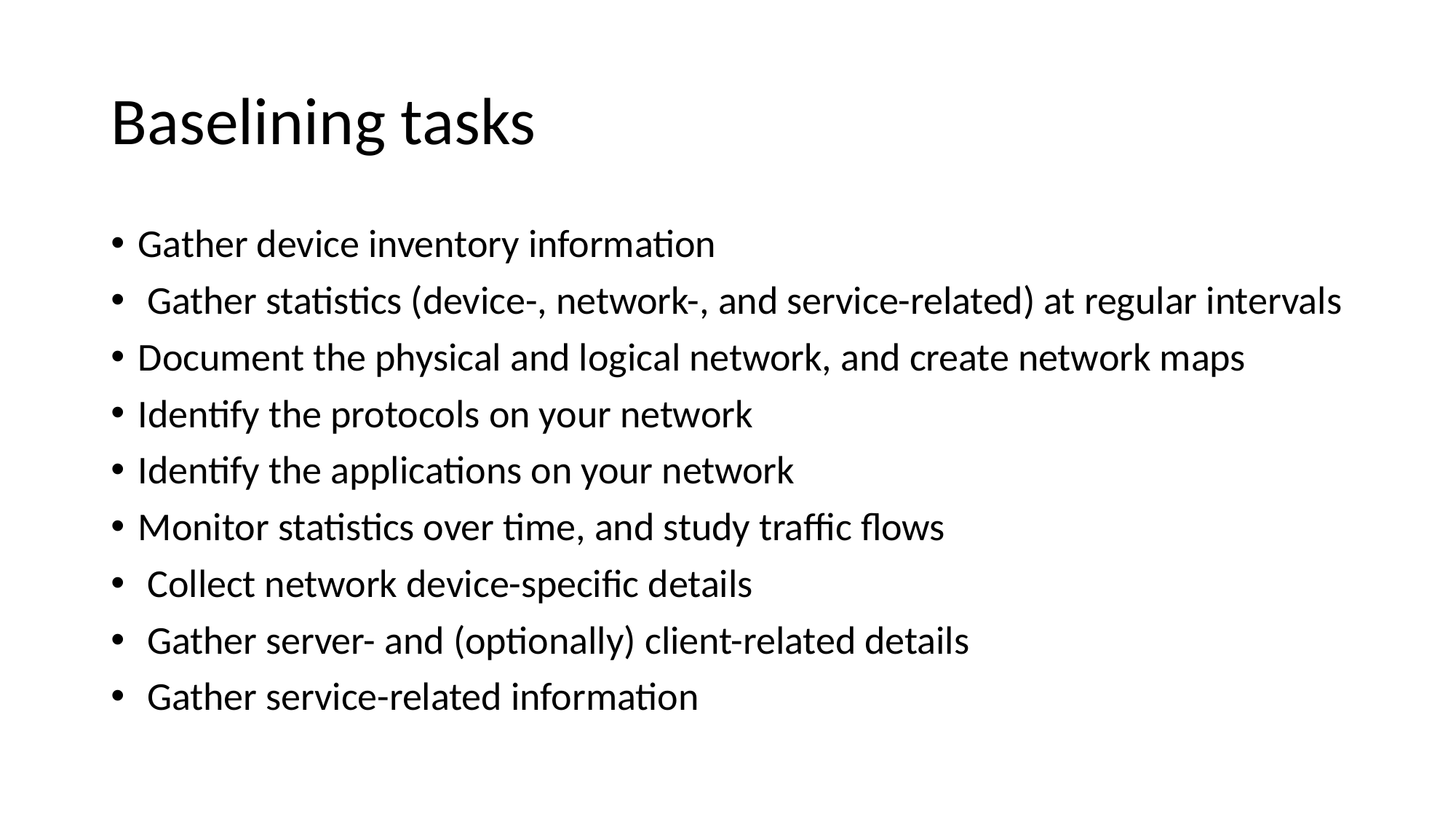

# Baselining tasks
Gather device inventory information
 Gather statistics (device-, network-, and service-related) at regular intervals
Document the physical and logical network, and create network maps
Identify the protocols on your network
Identify the applications on your network
Monitor statistics over time, and study traffic flows
 Collect network device-specific details
 Gather server- and (optionally) client-related details
 Gather service-related information